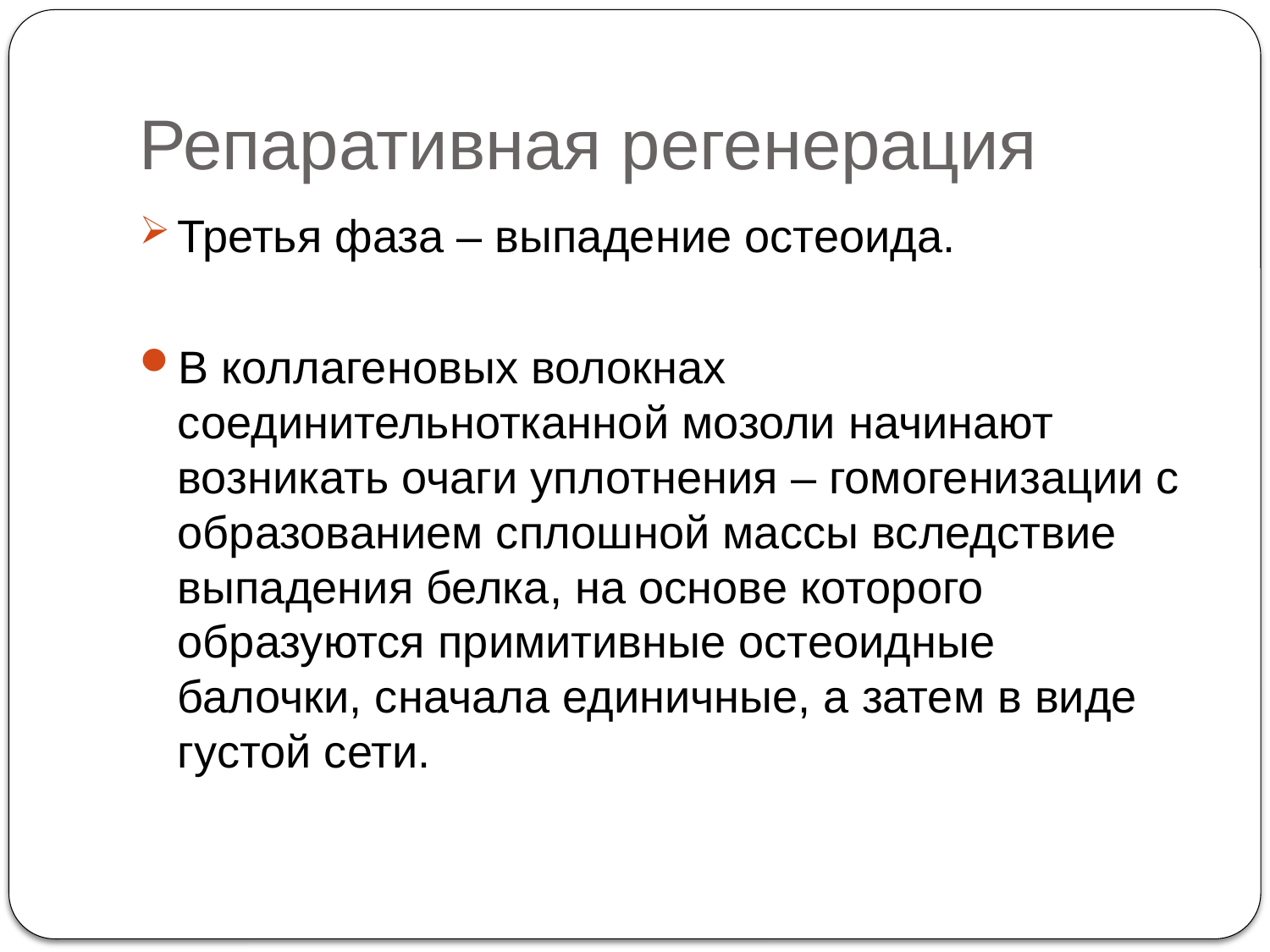

# Репаративная регенерация
Третья фаза – выпадение остеоида.

В коллагеновых волокнах соединительнотканной мозоли начинают возникать очаги уплотнения – гомогенизации с образованием сплошной массы вследствие выпадения белка, на основе которого образуются примитивные остеоидные балочки, сначала единичные, а затем в виде густой сети.